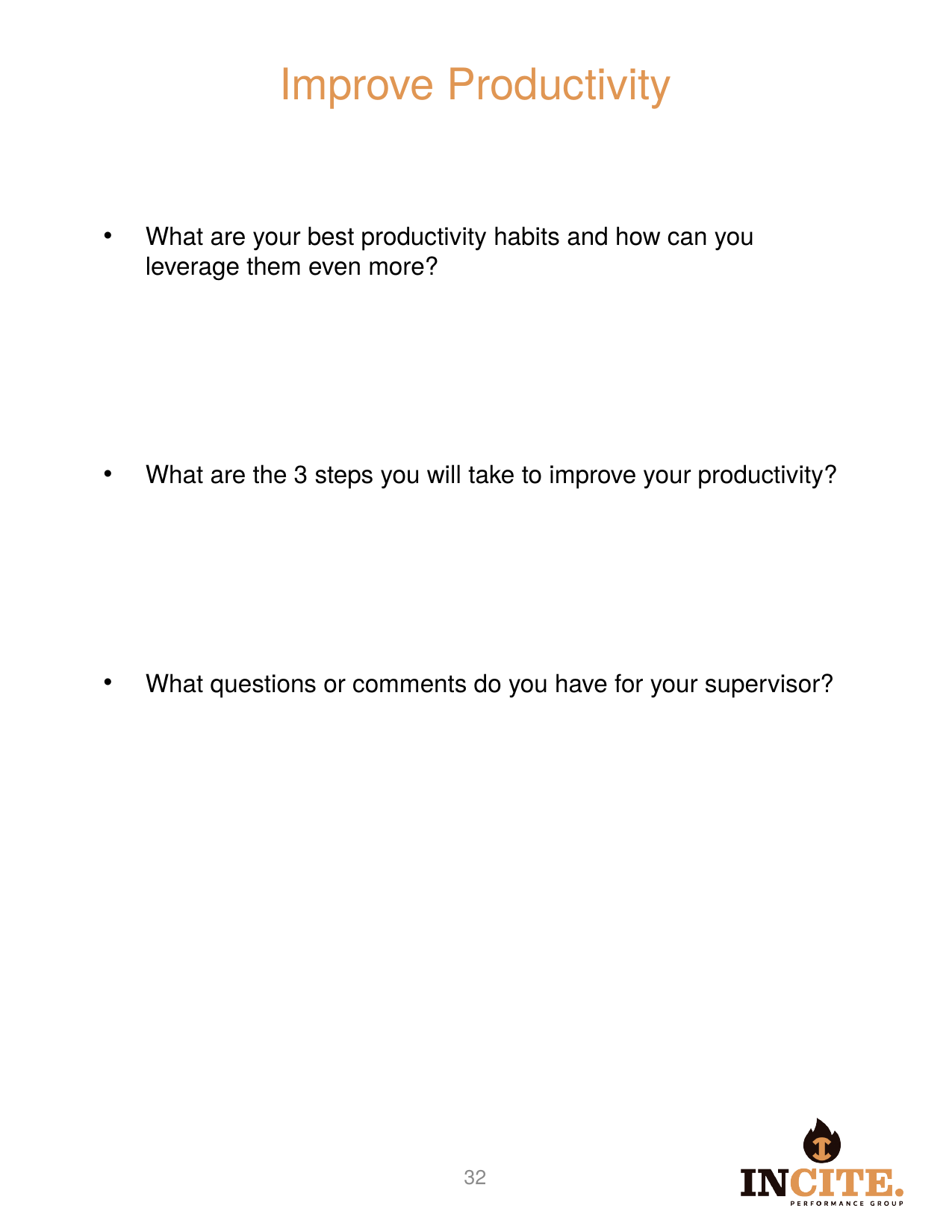

Improve Productivity
What are your best productivity habits and how can you leverage them even more?

What are the 3 steps you will take to improve your productivity?

What questions or comments do you have for your supervisor?

32